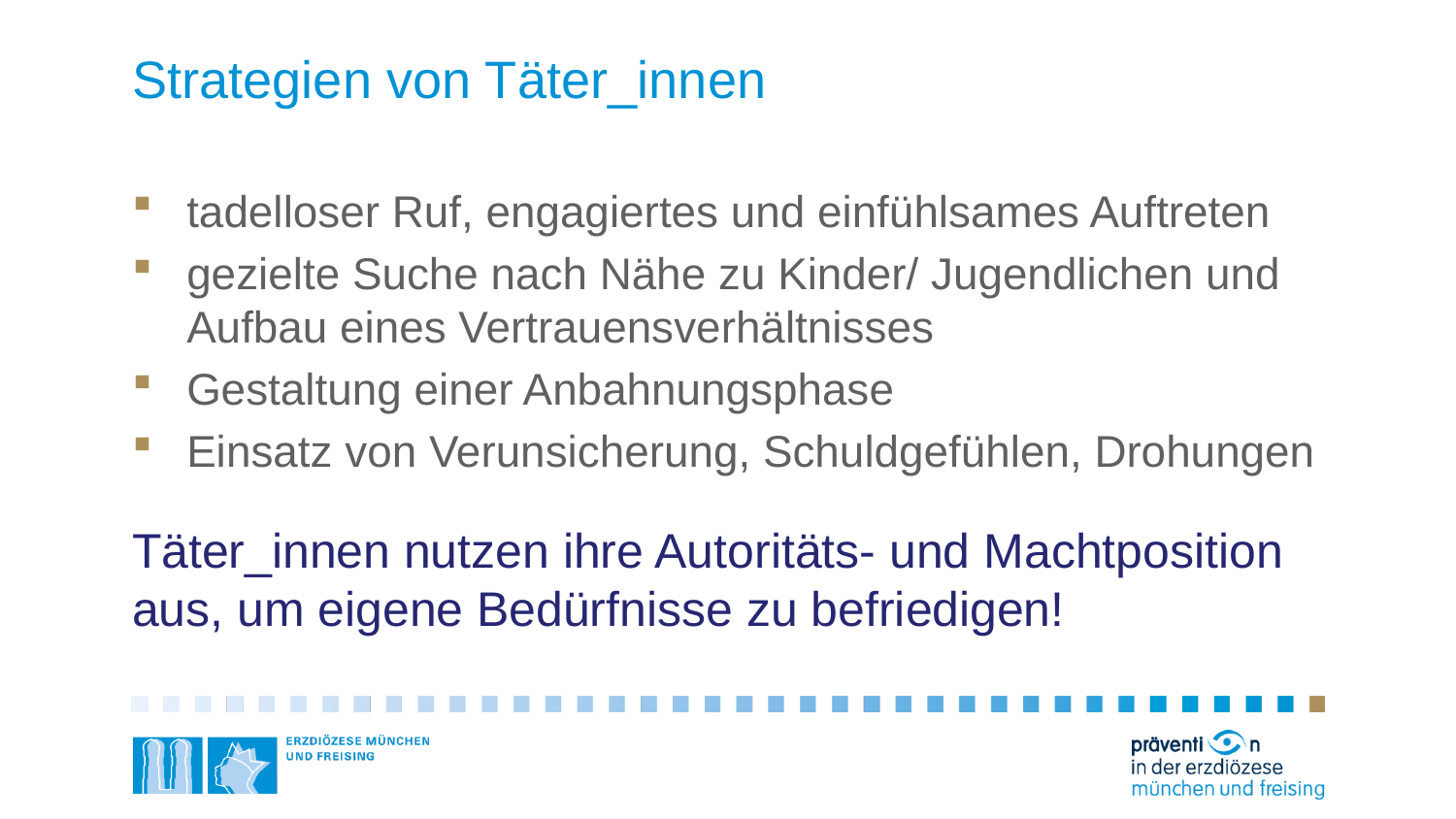

# Strategien von Täter_innen
tadelloser Ruf, engagiertes und einfühlsames Auftreten
gezielte Suche nach Nähe zu Kinder/ Jugendlichen und Aufbau eines Vertrauensverhältnisses
Gestaltung einer Anbahnungsphase
Einsatz von Verunsicherung, Schuldgefühlen, Drohungen

Täter_innen nutzen ihre Autoritäts- und Machtposition aus, um eigene Bedürfnisse zu befriedigen!